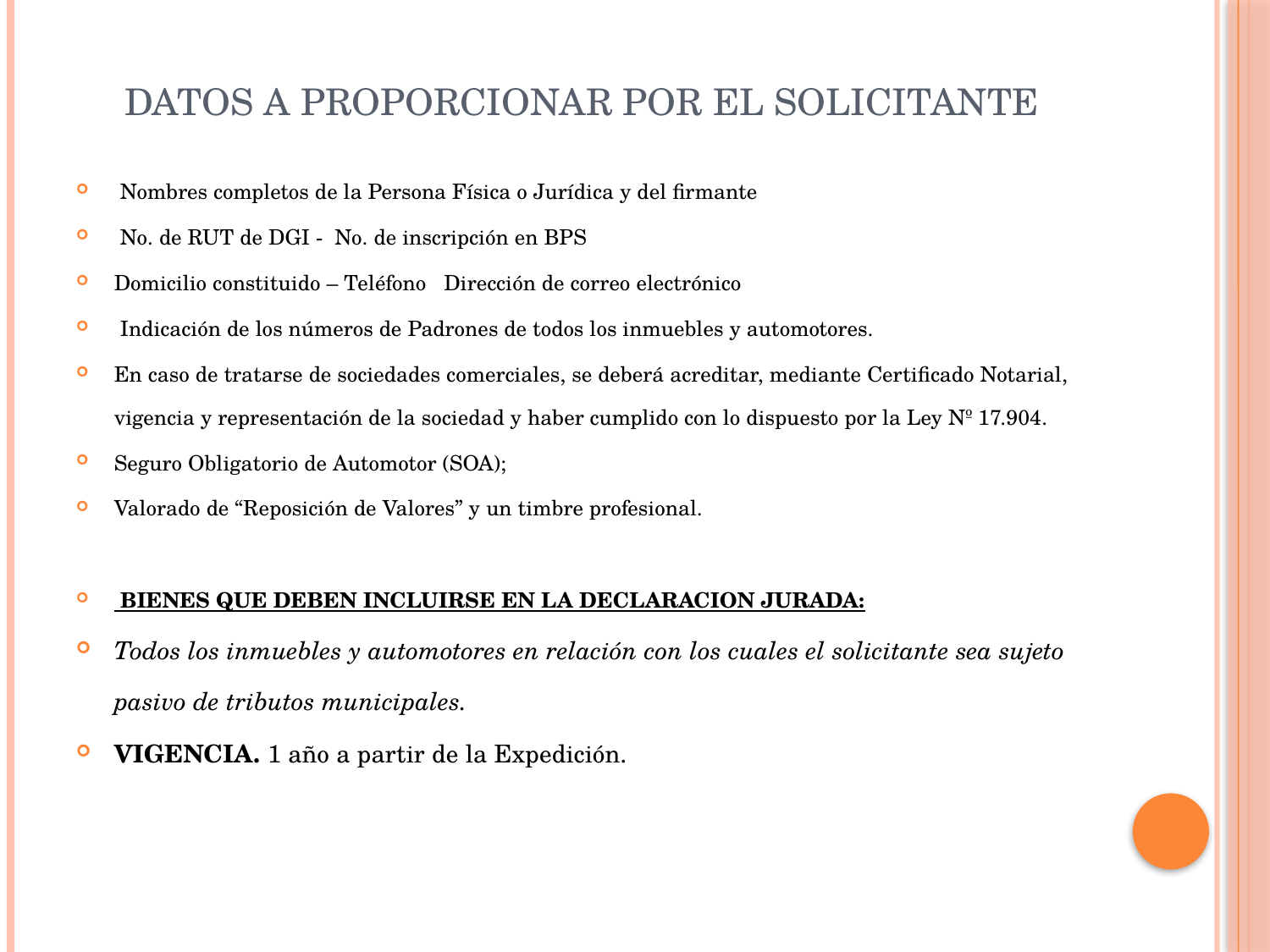

# DATOS A PROPORCIONAR POR EL SOLICITANTE

 Nombres completos de la Persona Física o Jurídica y del firmante
 No. de RUT de DGI -  No. de inscripción en BPS
Domicilio constituido – Teléfono   Dirección de correo electrónico
 Indicación de los números de Padrones de todos los inmuebles y automotores.
En caso de tratarse de sociedades comerciales, se deberá acreditar, mediante Certificado Notarial, vigencia y representación de la sociedad y haber cumplido con lo dispuesto por la Ley Nº 17.904.
Seguro Obligatorio de Automotor (SOA);
Valorado de “Reposición de Valores” y un timbre profesional.

 BIENES QUE DEBEN INCLUIRSE EN LA DECLARACION JURADA:
Todos los inmuebles y automotores en relación con los cuales el solicitante sea sujeto pasivo de tributos municipales.
VIGENCIA. 1 año a partir de la Expedición.